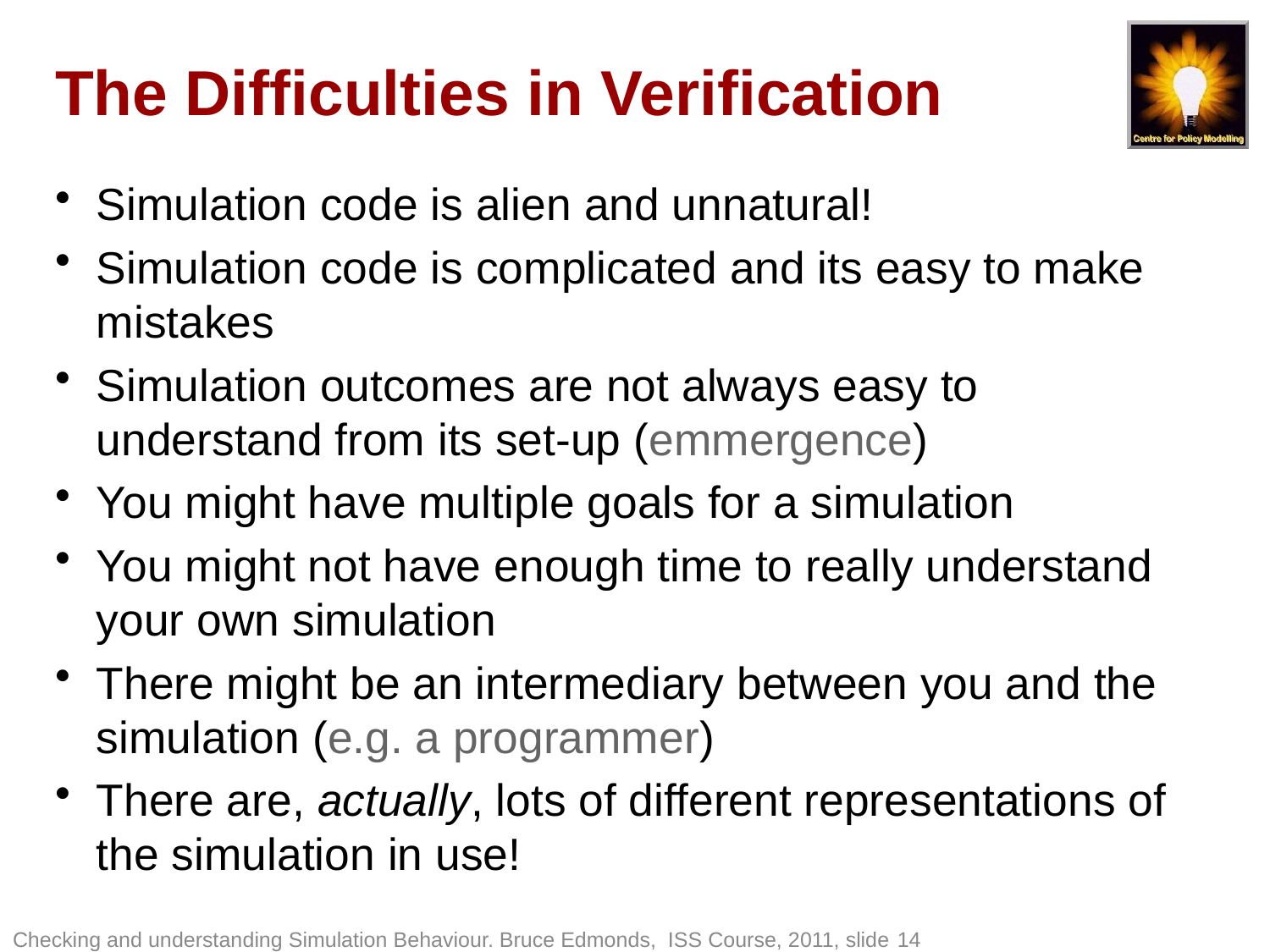

# The Difficulties in Verification
Simulation code is alien and unnatural!
Simulation code is complicated and its easy to make mistakes
Simulation outcomes are not always easy to understand from its set-up (emmergence)
You might have multiple goals for a simulation
You might not have enough time to really understand your own simulation
There might be an intermediary between you and the simulation (e.g. a programmer)
There are, actually, lots of different representations of the simulation in use!
Checking and understanding Simulation Behaviour. Bruce Edmonds,  ISS Course, 2011, slide 14